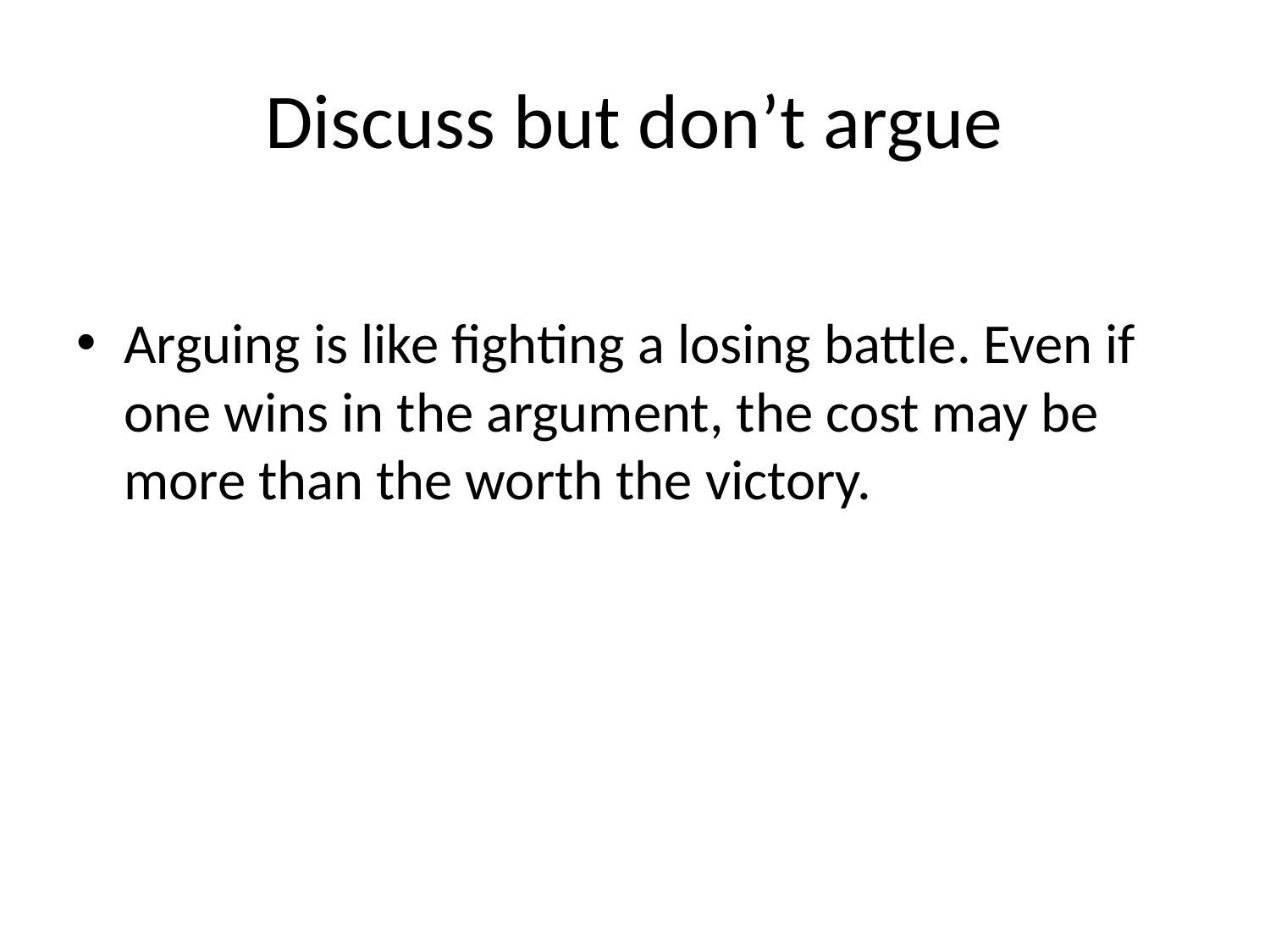

# Discuss but don’t argue

Arguing is like fighting a losing battle. Even if one wins in the argument, the cost may be more than the worth the victory.